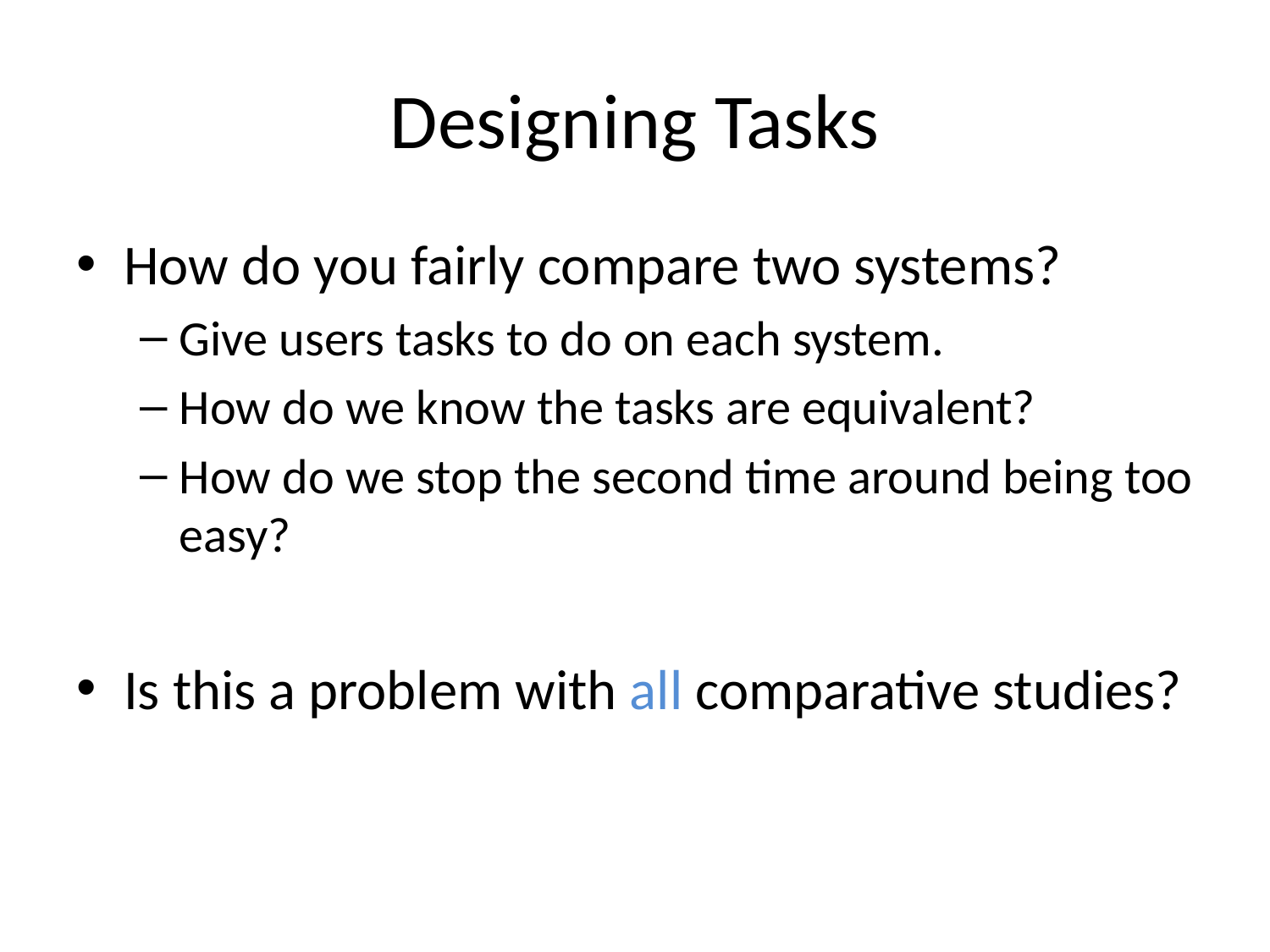

# Designing Tasks
How do you fairly compare two systems?
Give users tasks to do on each system.
How do we know the tasks are equivalent?
How do we stop the second time around being too easy?

Is this a problem with all comparative studies?